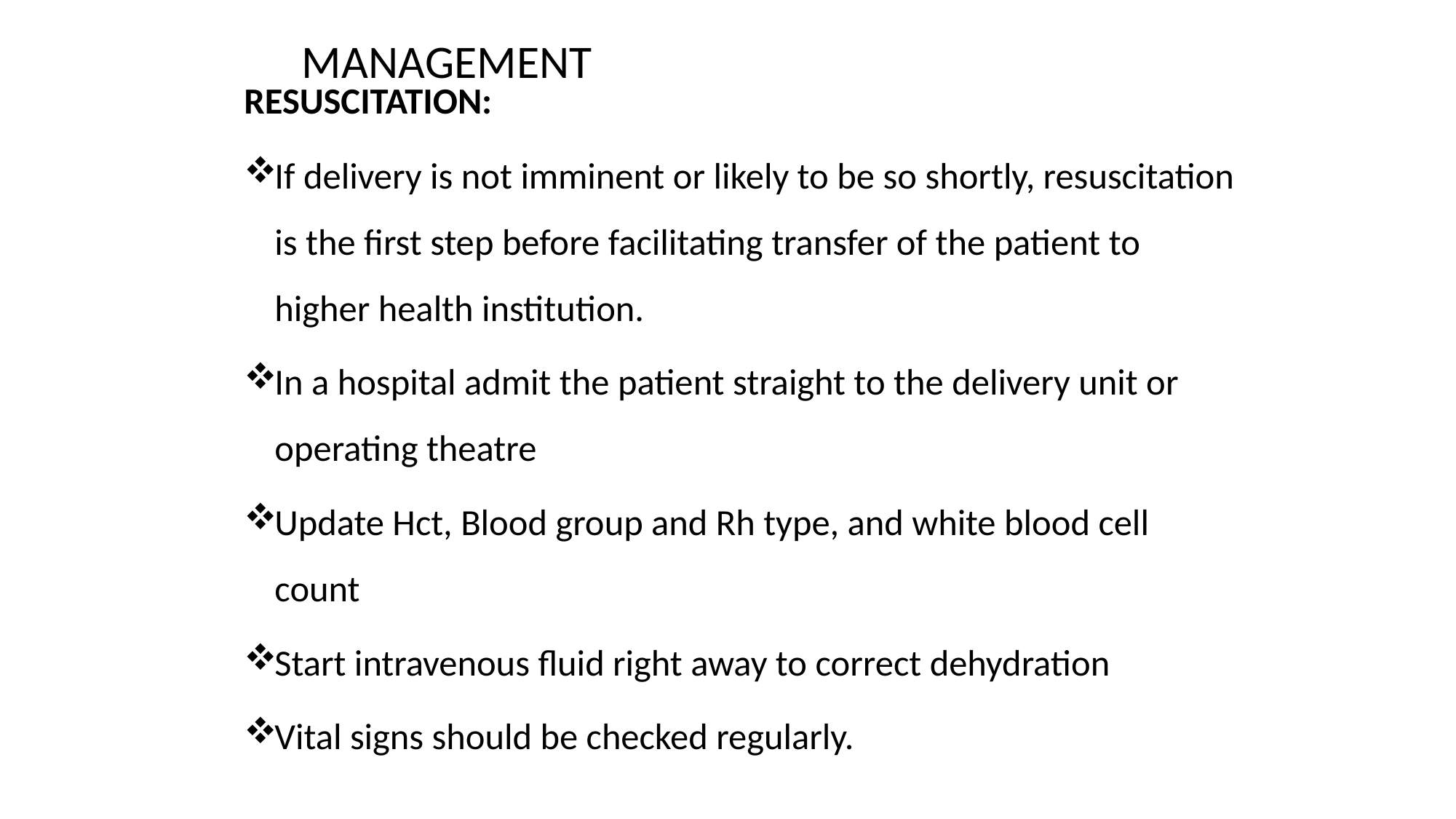

# MANAGEMENT
RESUSCITATION:
If delivery is not imminent or likely to be so shortly, resuscitation is the first step before facilitating transfer of the patient to higher health institution.
In a hospital admit the patient straight to the delivery unit or operating theatre
Update Hct, Blood group and Rh type, and white blood cell count
Start intravenous fluid right away to correct dehydration
Vital signs should be checked regularly.
56